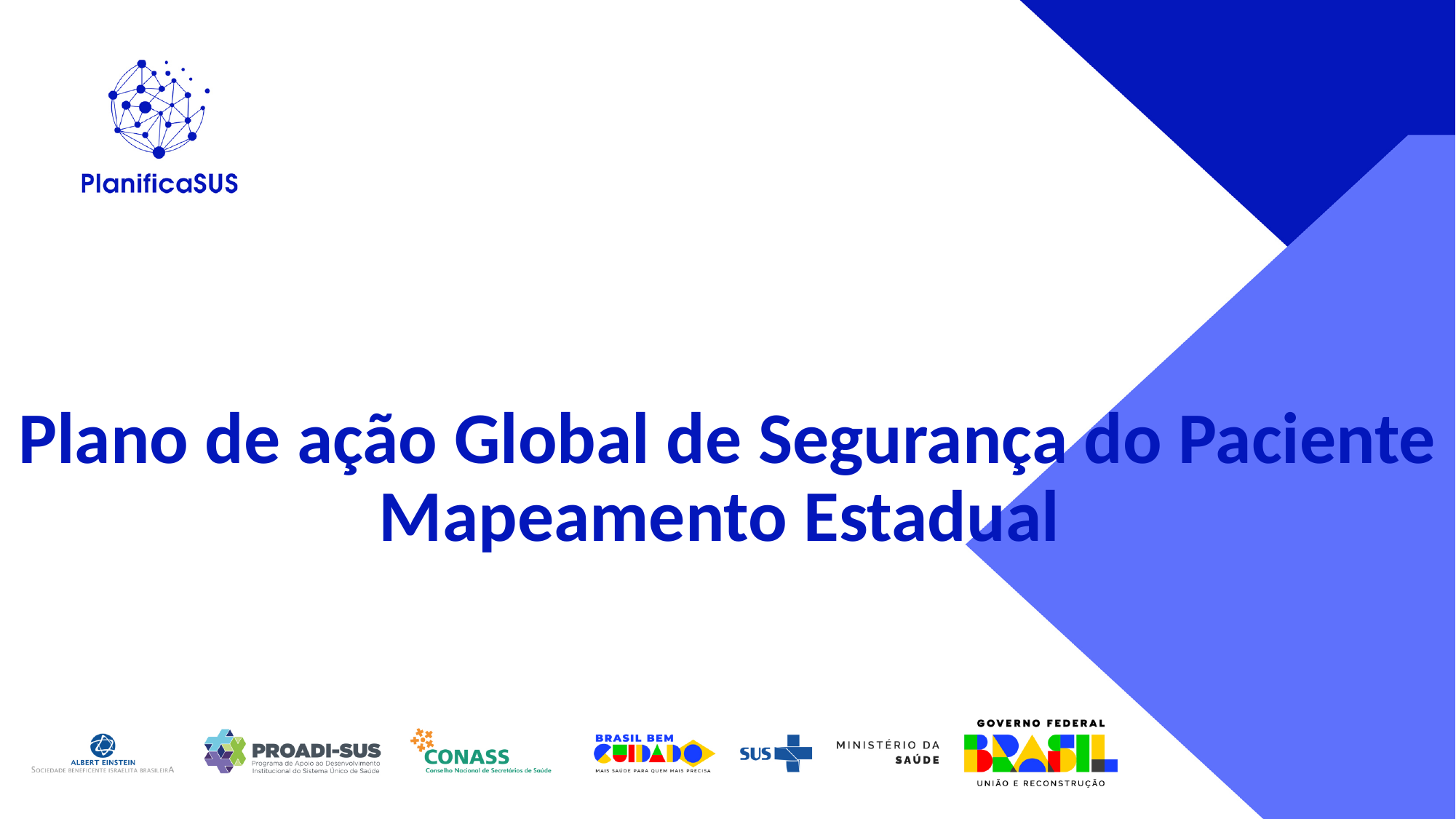

Plano de ação Global de Segurança do Paciente
Mapeamento Estadual